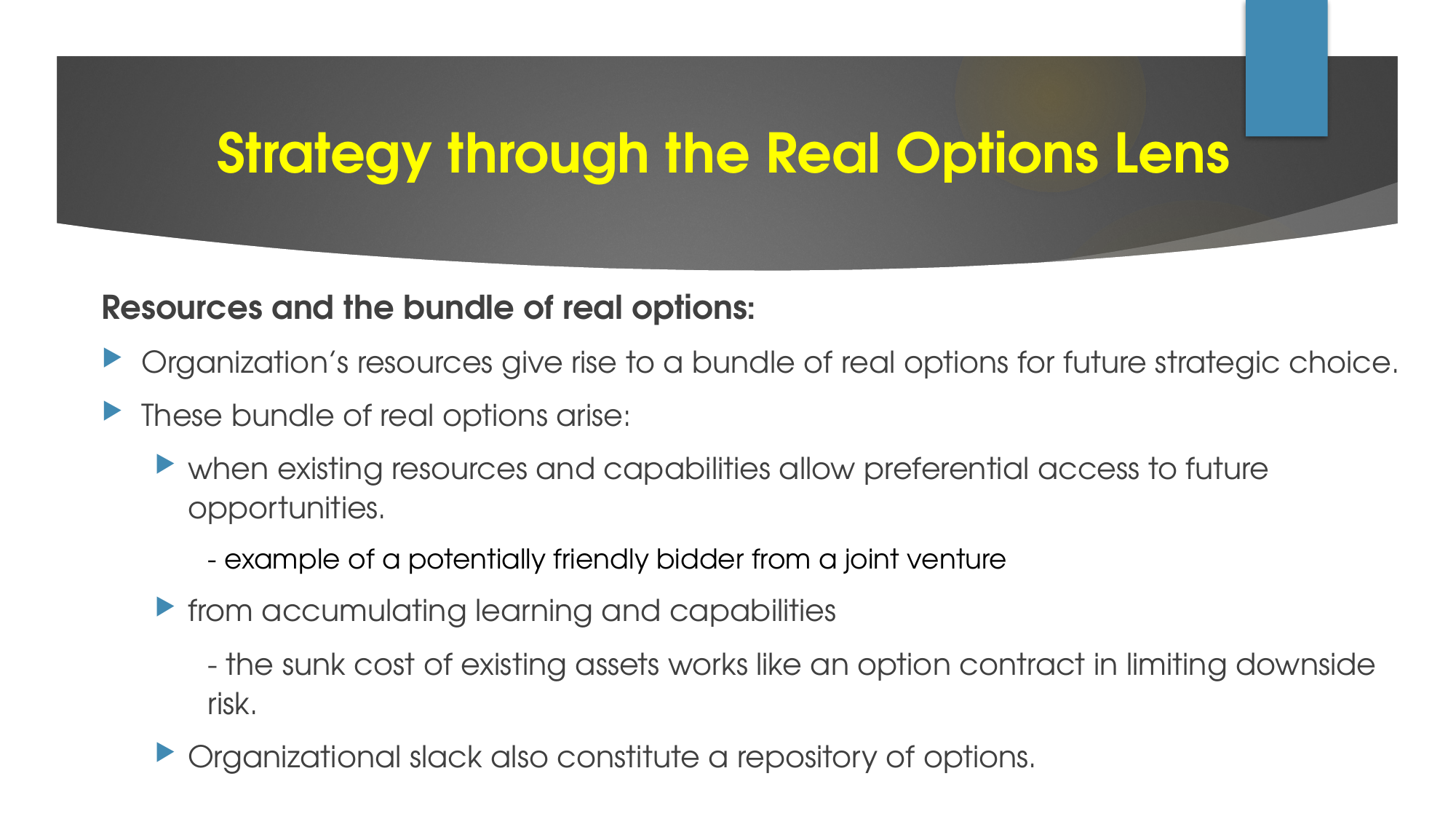

# Strategy through the Real Options Lens
Resources and the bundle of real options:
Organization’s resources give rise to a bundle of real options for future strategic choice.
These bundle of real options arise:
when existing resources and capabilities allow preferential access to future opportunities.
- example of a potentially friendly bidder from a joint venture
from accumulating learning and capabilities
- the sunk cost of existing assets works like an option contract in limiting downside risk.
Organizational slack also constitute a repository of options.